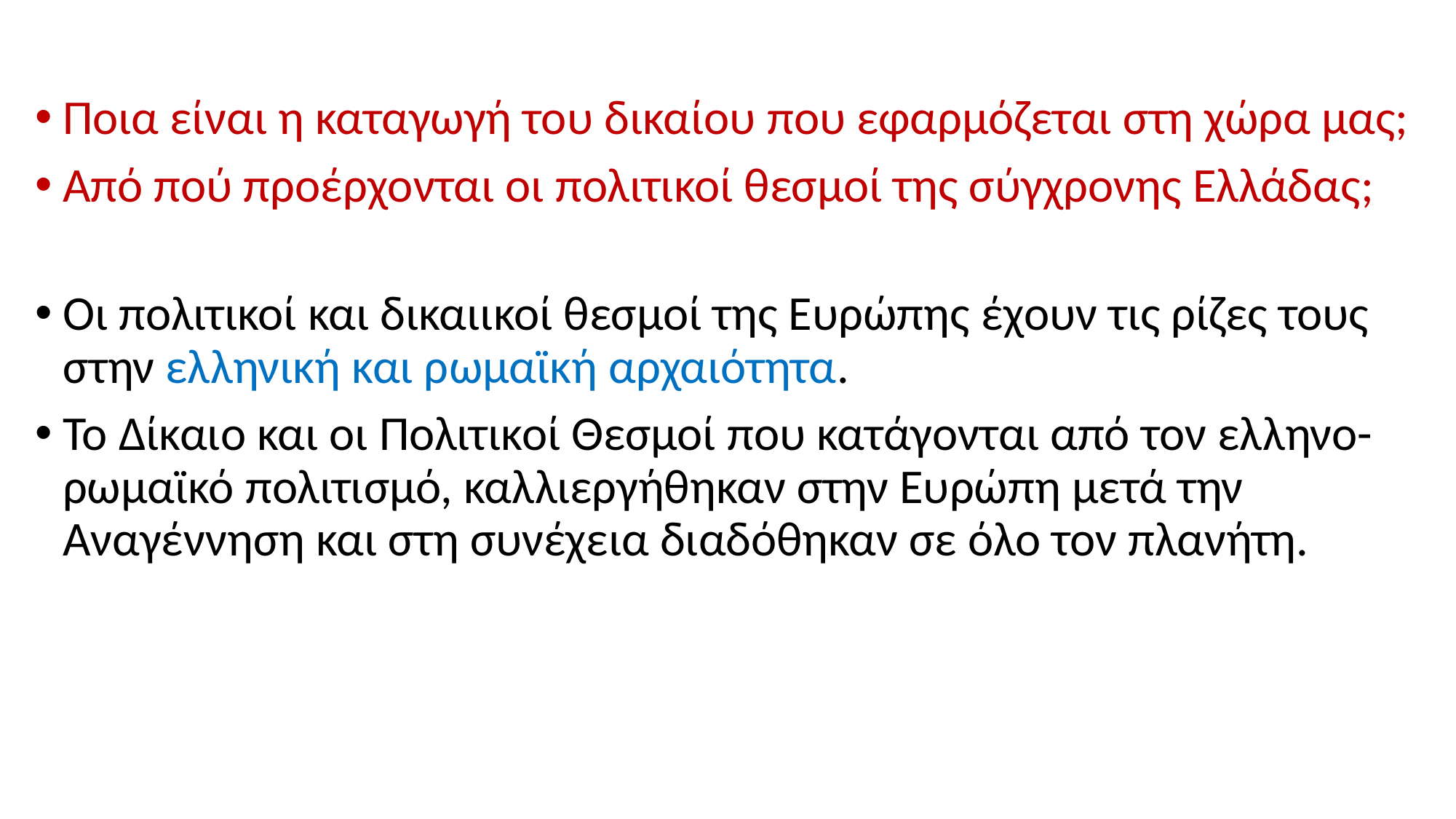

#
Ποια είναι η καταγωγή του δικαίου που εφαρμόζεται στη χώρα μας;
Από πού προέρχονται οι πολιτικοί θεσμοί της σύγχρονης Ελλάδας;

Oι πολιτικοί και δικαιικοί θεσμοί της Ευρώπης έχουν τις ρίζες τους στην ελληνική και ρωμαϊκή αρχαιότητα.
Το Δίκαιο και οι Πολιτικοί Θεσμοί που κατάγονται από τον ελληνο-ρωμαϊκό πολιτισμό, καλλιεργήθηκαν στην Ευρώπη μετά την Αναγέννηση και στη συνέχεια διαδόθηκαν σε όλο τον πλανήτη.